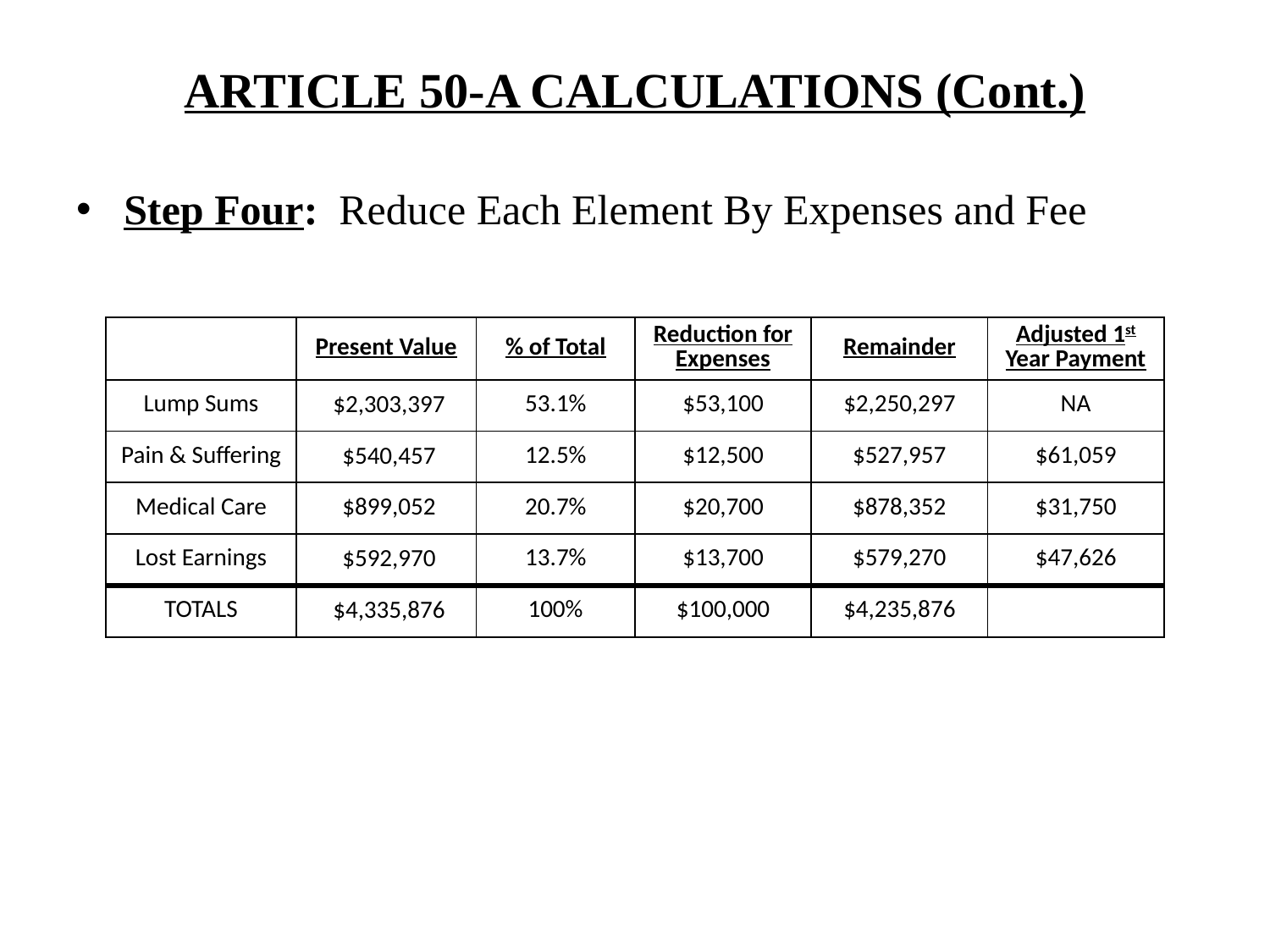

# ARTICLE 50-A CALCULATIONS (Cont.)
Step Four:  Reduce Each Element By Expenses and Fee

|  | Present Value | % of Total | Reduction for Expenses | Remainder | Adjusted 1st Year Payment |
| --- | --- | --- | --- | --- | --- |
| Lump Sums | $2,303,397 | 53.1% | $53,100 | $2,250,297 | NA |
| Pain & Suffering | $540,457 | 12.5% | $12,500 | $527,957 | $61,059 |
| Medical Care | $899,052 | 20.7% | $20,700 | $878,352 | $31,750 |
| Lost Earnings | $592,970 | 13.7% | $13,700 | $579,270 | $47,626 |
| TOTALS | $4,335,876 | 100% | $100,000 | $4,235,876 |  |